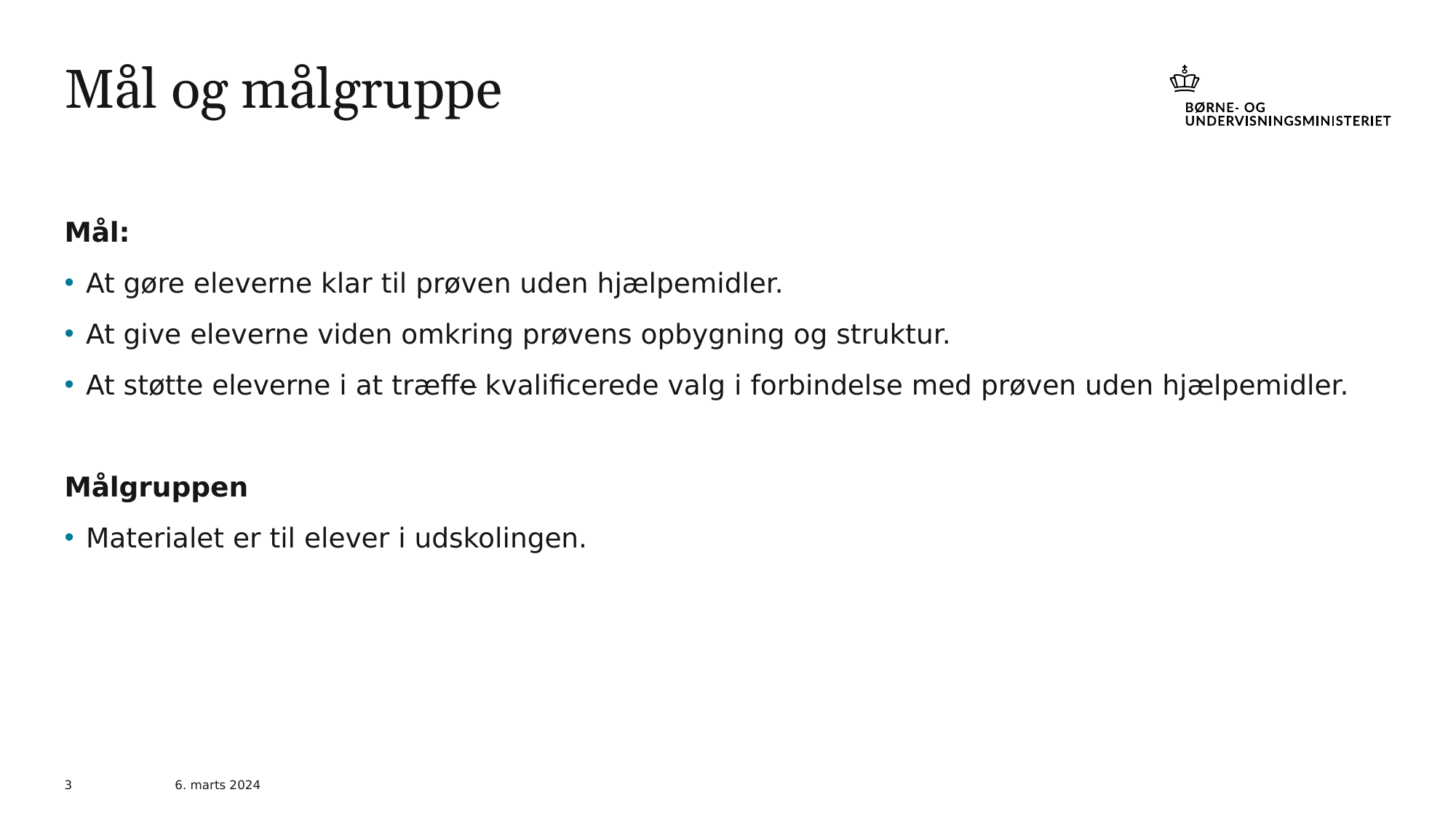

# Mål og målgruppe
Mål:
At gøre eleverne klar til prøven uden hjælpemidler.
At give eleverne viden omkring prøvens opbygning og struktur.
At støtte eleverne i at træffe kvalificerede valg i forbindelse med prøven uden hjælpemidler.

Målgruppen
Materialet er til elever i udskolingen.

3
6. marts 2024